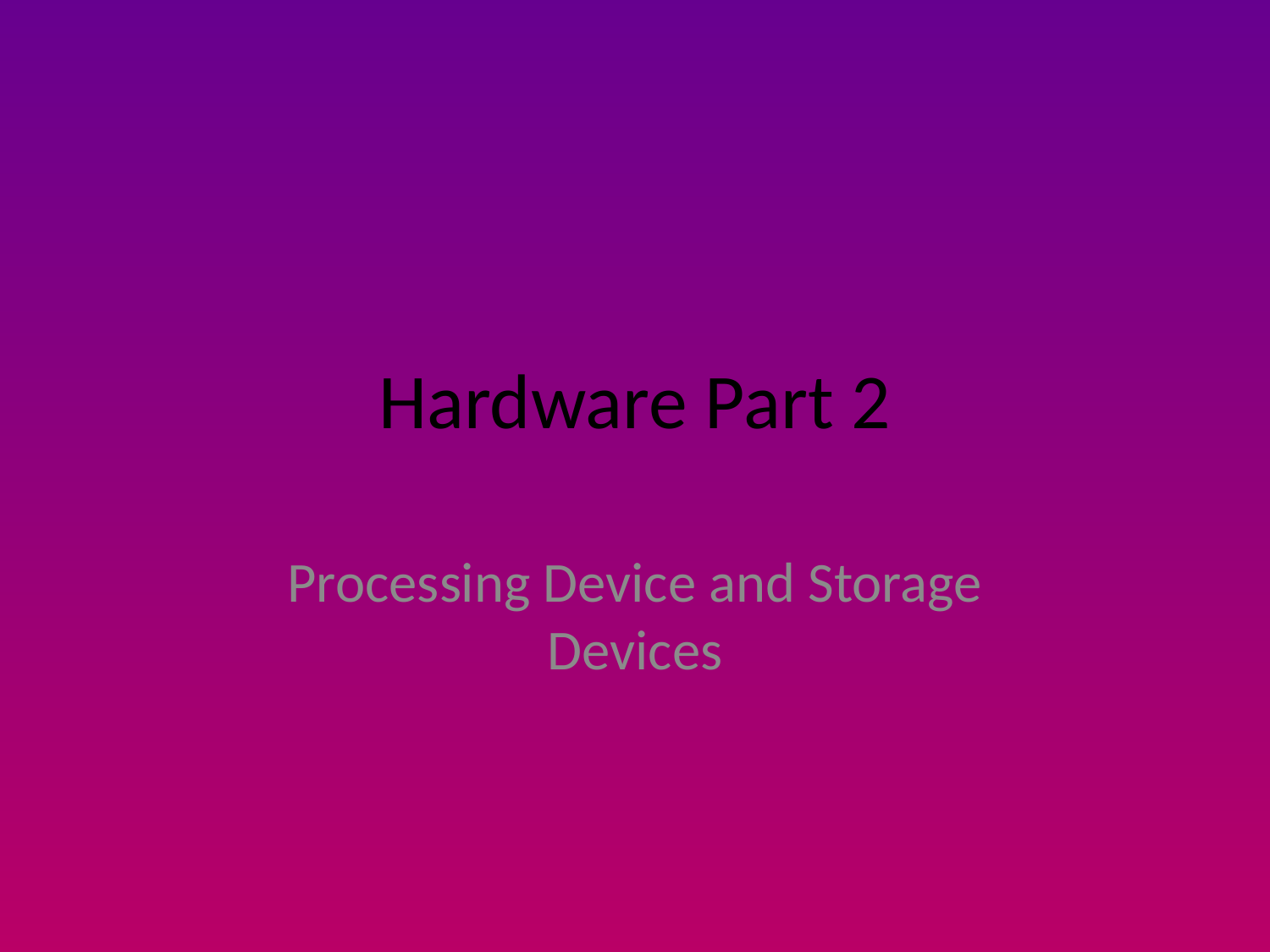

# Hardware Part 2
Processing Device and Storage Devices